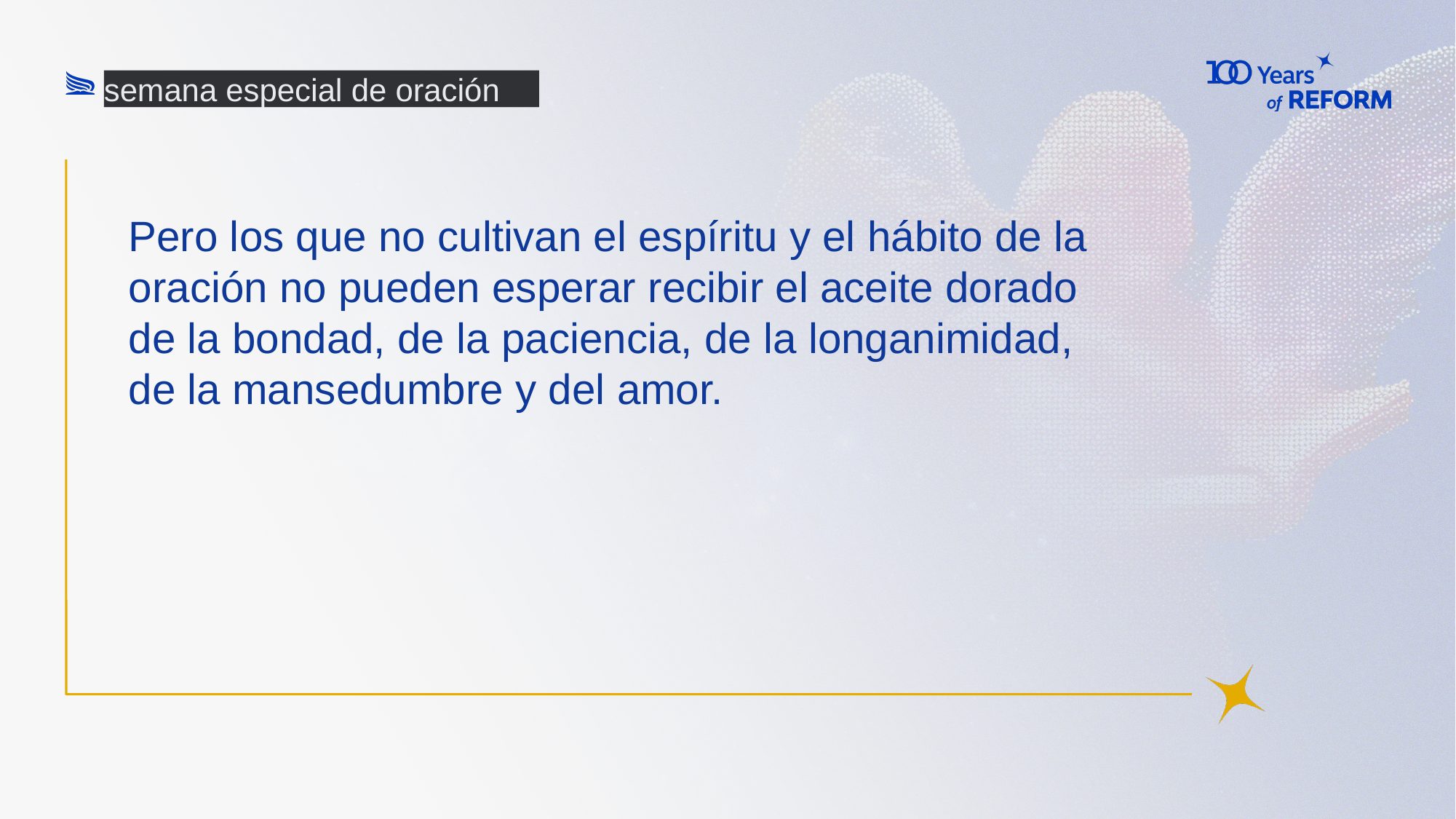

semana especial de oración
# Pero los que no cultivan el espíritu y el hábito de la oración no pueden esperar recibir el aceite dorado de la bondad, de la paciencia, de la longanimidad, de la mansedumbre y del amor.